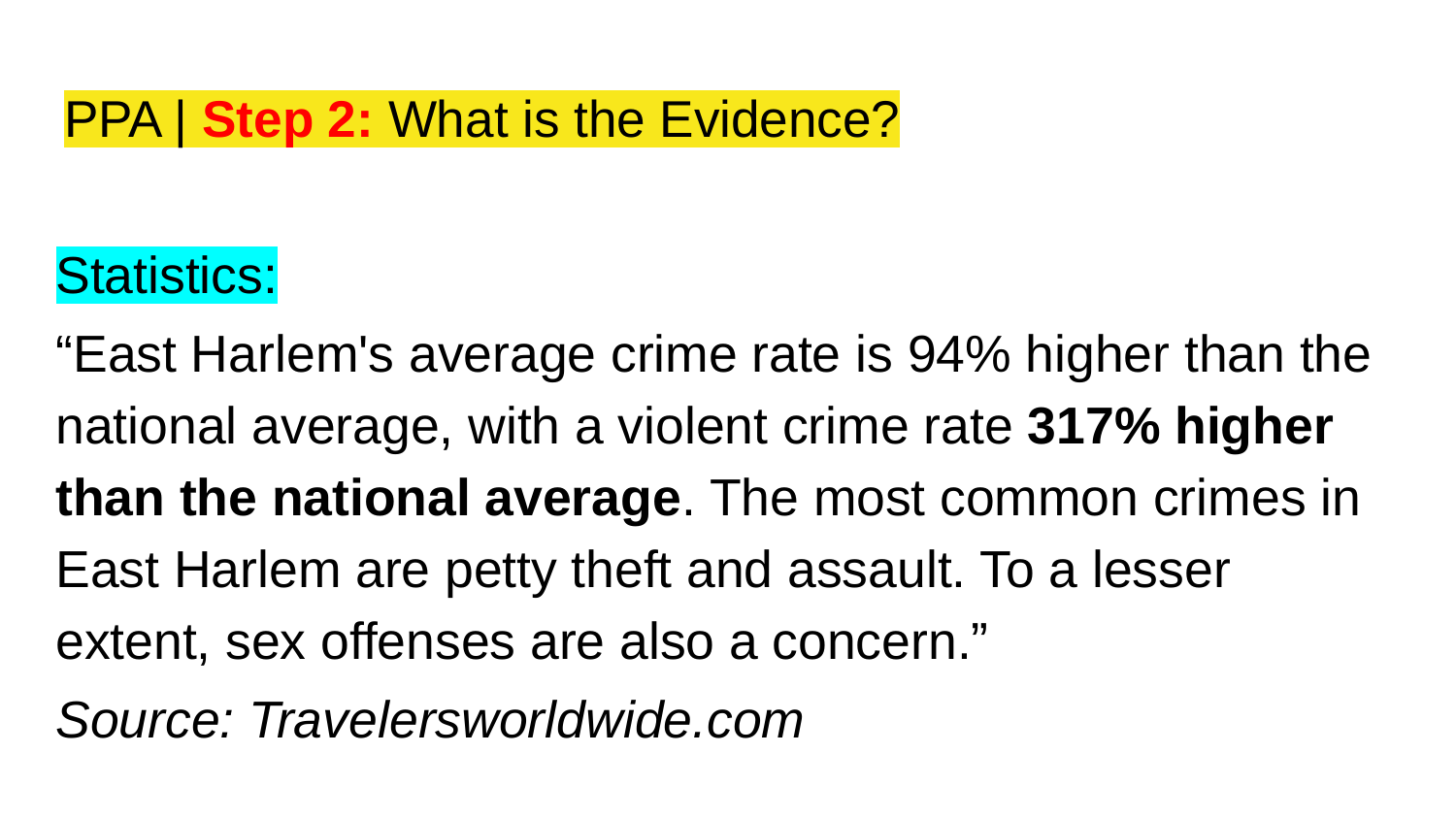

# PPA | Step 2: What is the Evidence?
Statistics:
“East Harlem's average crime rate is 94% higher than the national average, with a violent crime rate 317% higher than the national average. The most common crimes in East Harlem are petty theft and assault. To a lesser extent, sex offenses are also a concern.”
Source: Travelersworldwide.com